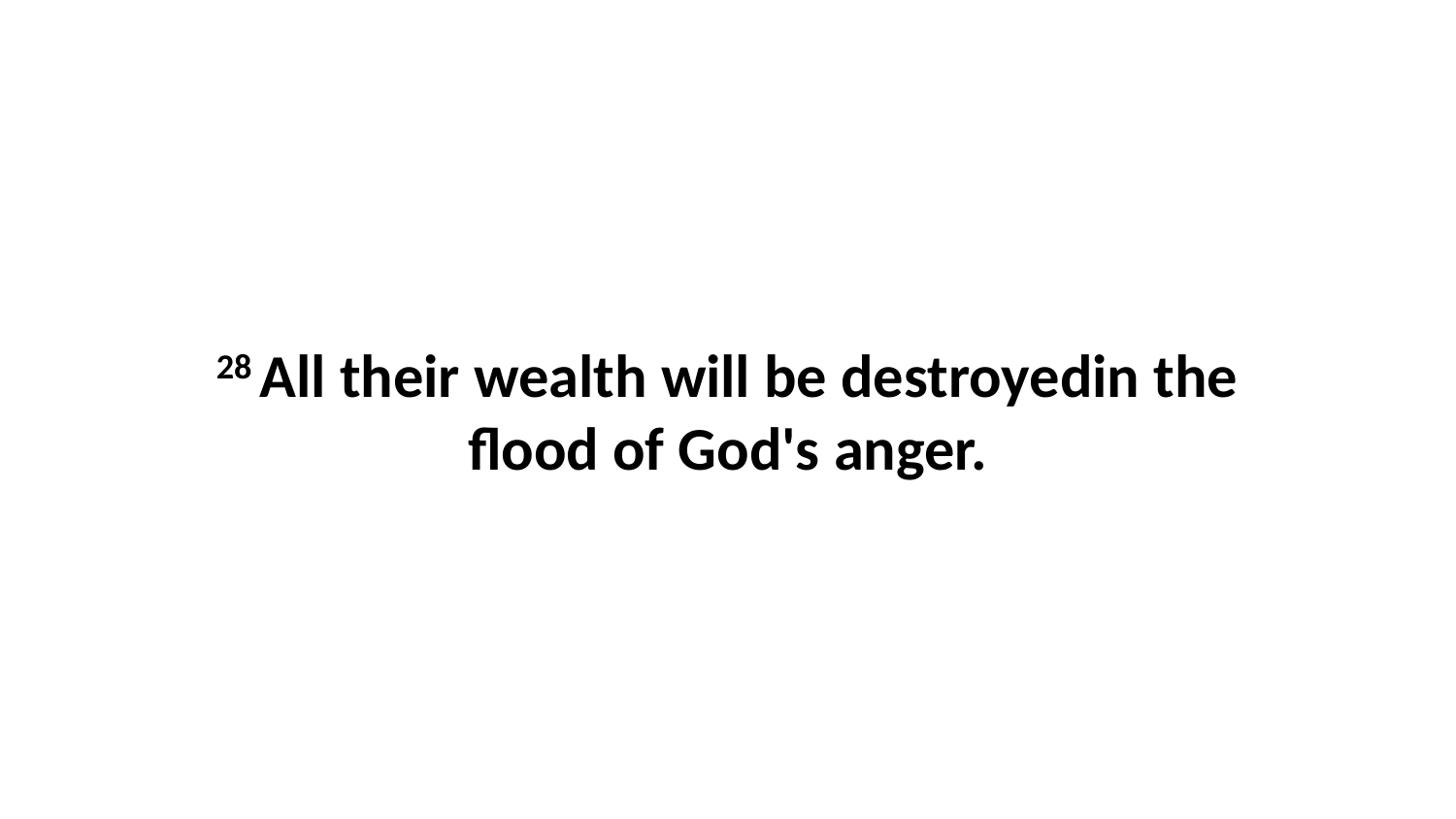

28 All their wealth will be destroyedin the flood of God's anger.